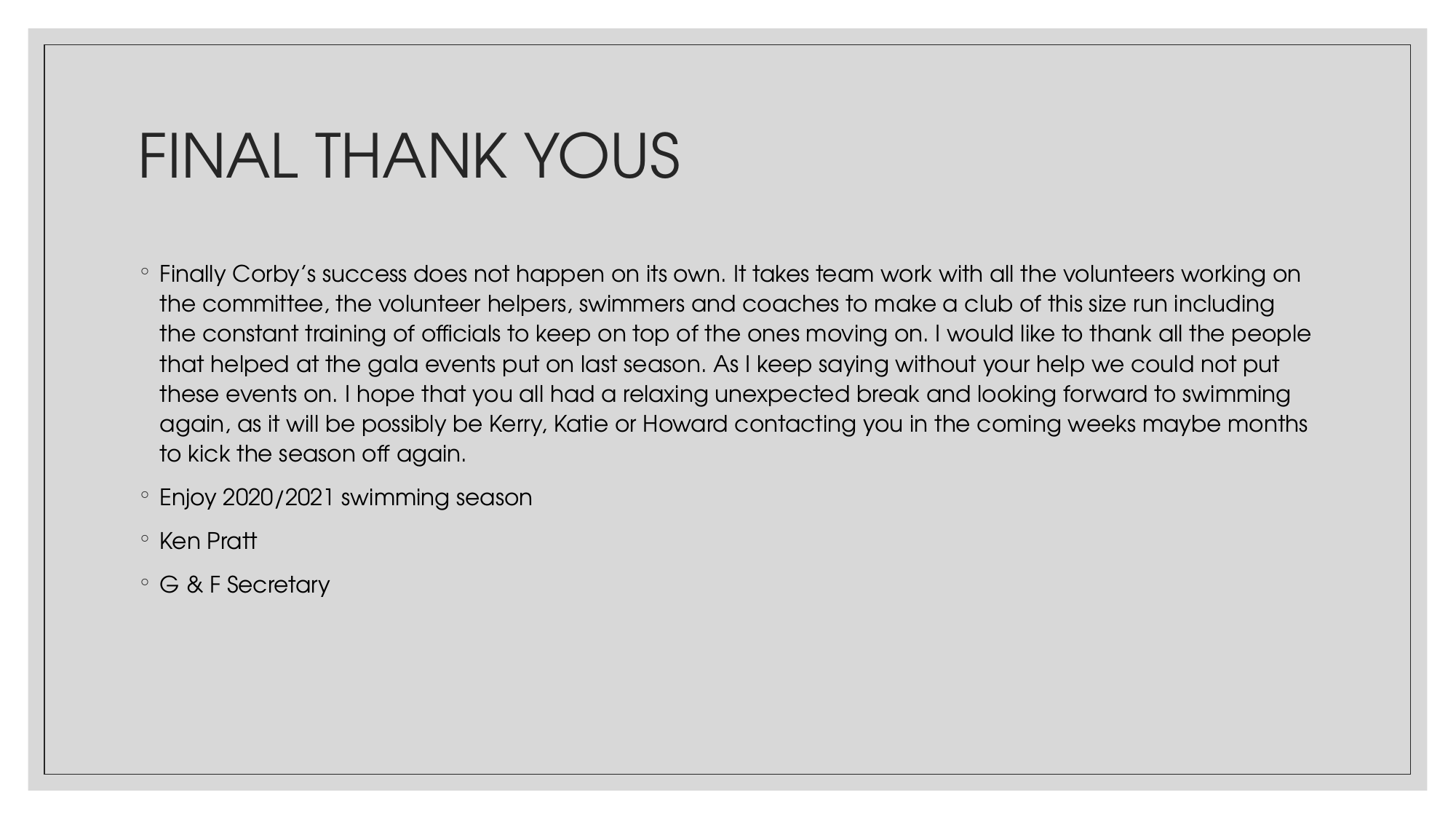

# FINAL THANK YOUS
Finally Corby’s success does not happen on its own. It takes team work with all the volunteers working on the committee, the volunteer helpers, swimmers and coaches to make a club of this size run including the constant training of officials to keep on top of the ones moving on. I would like to thank all the people that helped at the gala events put on last season. As I keep saying without your help we could not put these events on. I hope that you all had a relaxing unexpected break and looking forward to swimming again, as it will be possibly be Kerry, Katie or Howard contacting you in the coming weeks maybe months to kick the season off again.
Enjoy 2020/2021 swimming season
Ken Pratt
G & F Secretary